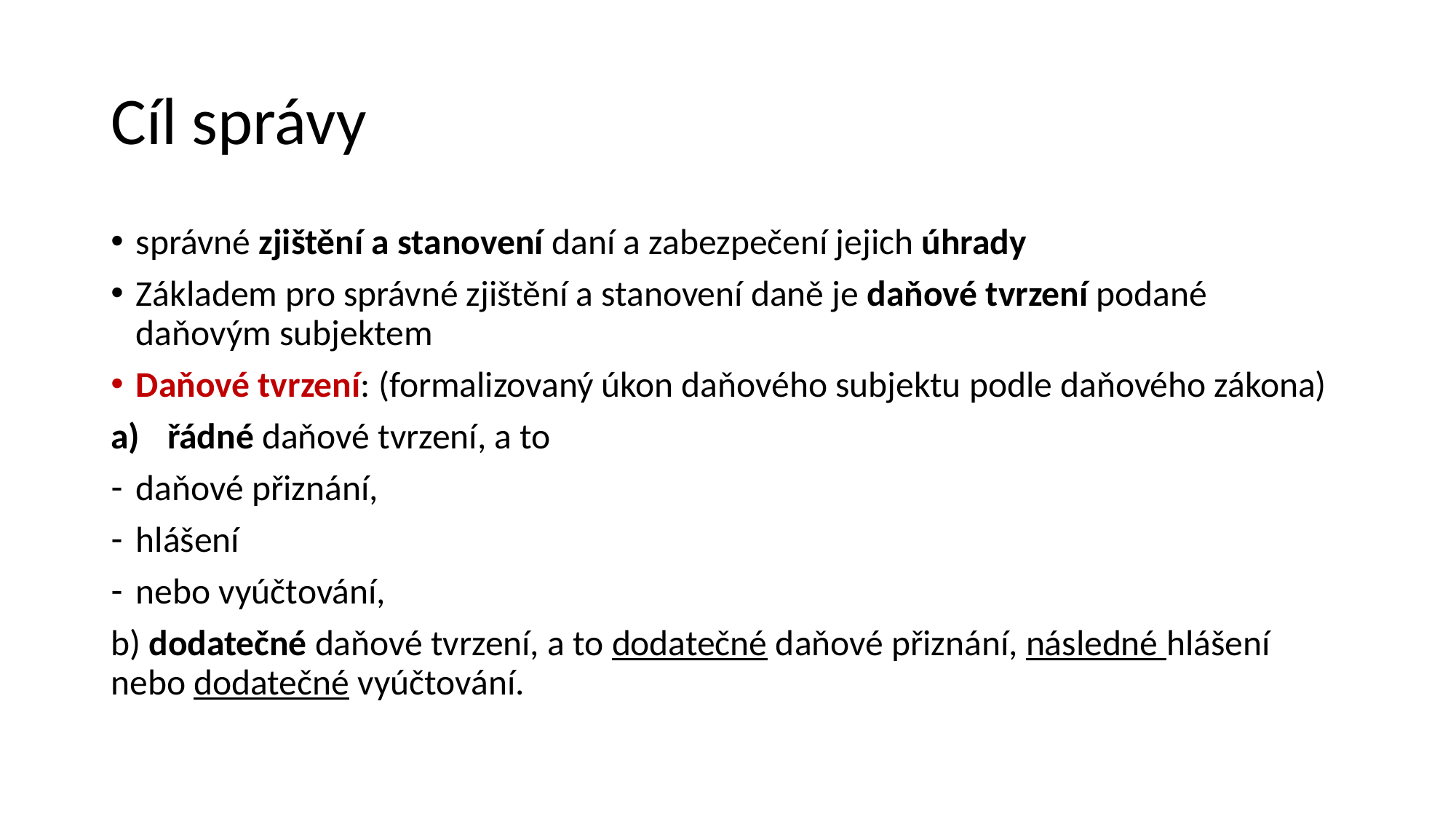

# Cíl správy
správné zjištění a stanovení daní a zabezpečení jejich úhrady
Základem pro správné zjištění a stanovení daně je daňové tvrzení podané daňovým subjektem
Daňové tvrzení: (formalizovaný úkon daňového subjektu podle daňového zákona)
řádné daňové tvrzení, a to
daňové přiznání,
hlášení
nebo vyúčtování,
b) dodatečné daňové tvrzení, a to dodatečné daňové přiznání, následné hlášení nebo dodatečné vyúčtování.